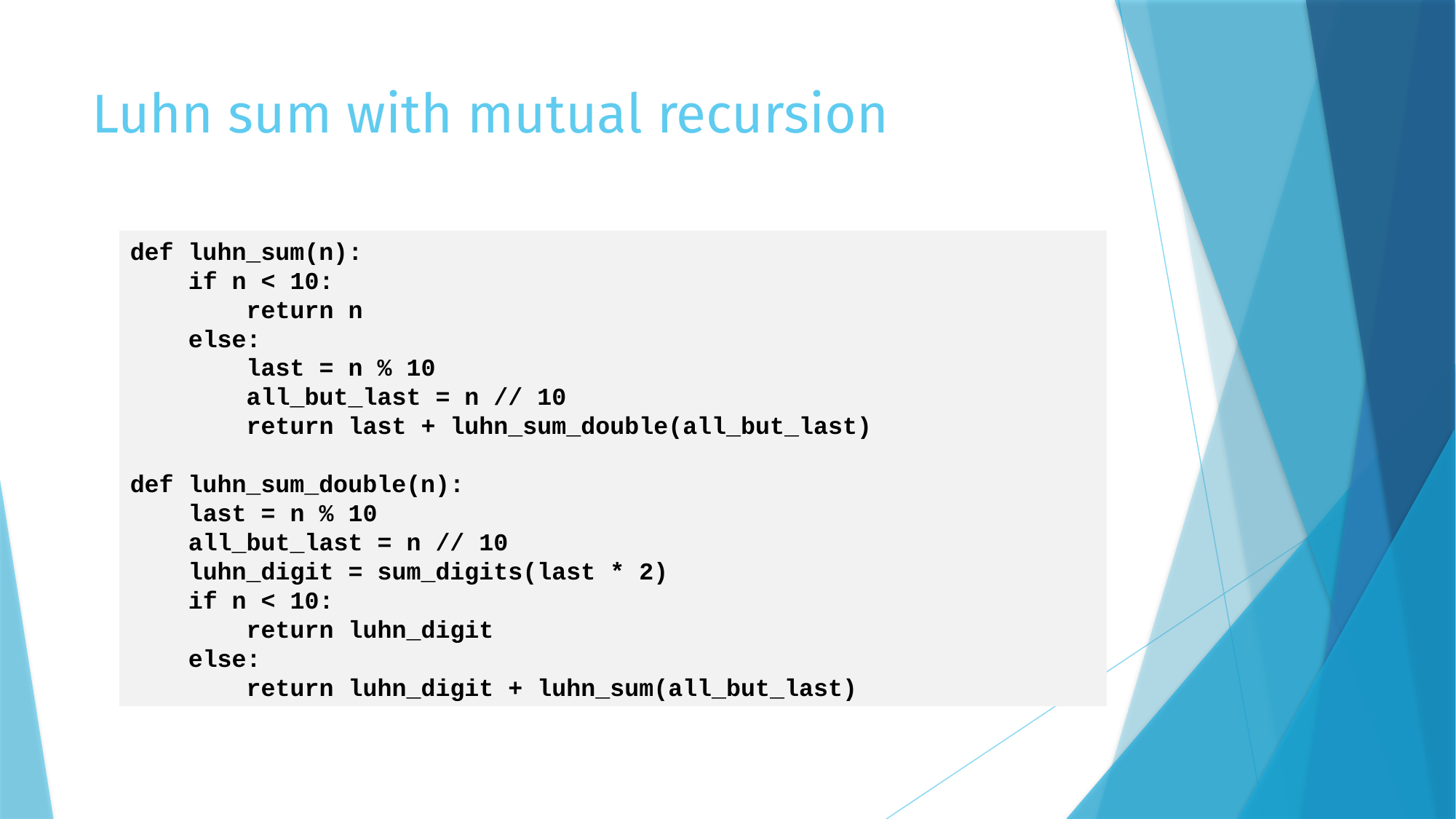

# Luhn sum with mutual recursion
def luhn_sum(n):
    if n < 10:
        return n
    else:
        last = n % 10
        all_but_last = n // 10
        return last + luhn_sum_double(all_but_last)

def luhn_sum_double(n):
    last = n % 10
    all_but_last = n // 10
    luhn_digit = sum_digits(last * 2)
    if n < 10:
        return luhn_digit
    else:
        return luhn_digit + luhn_sum(all_but_last)